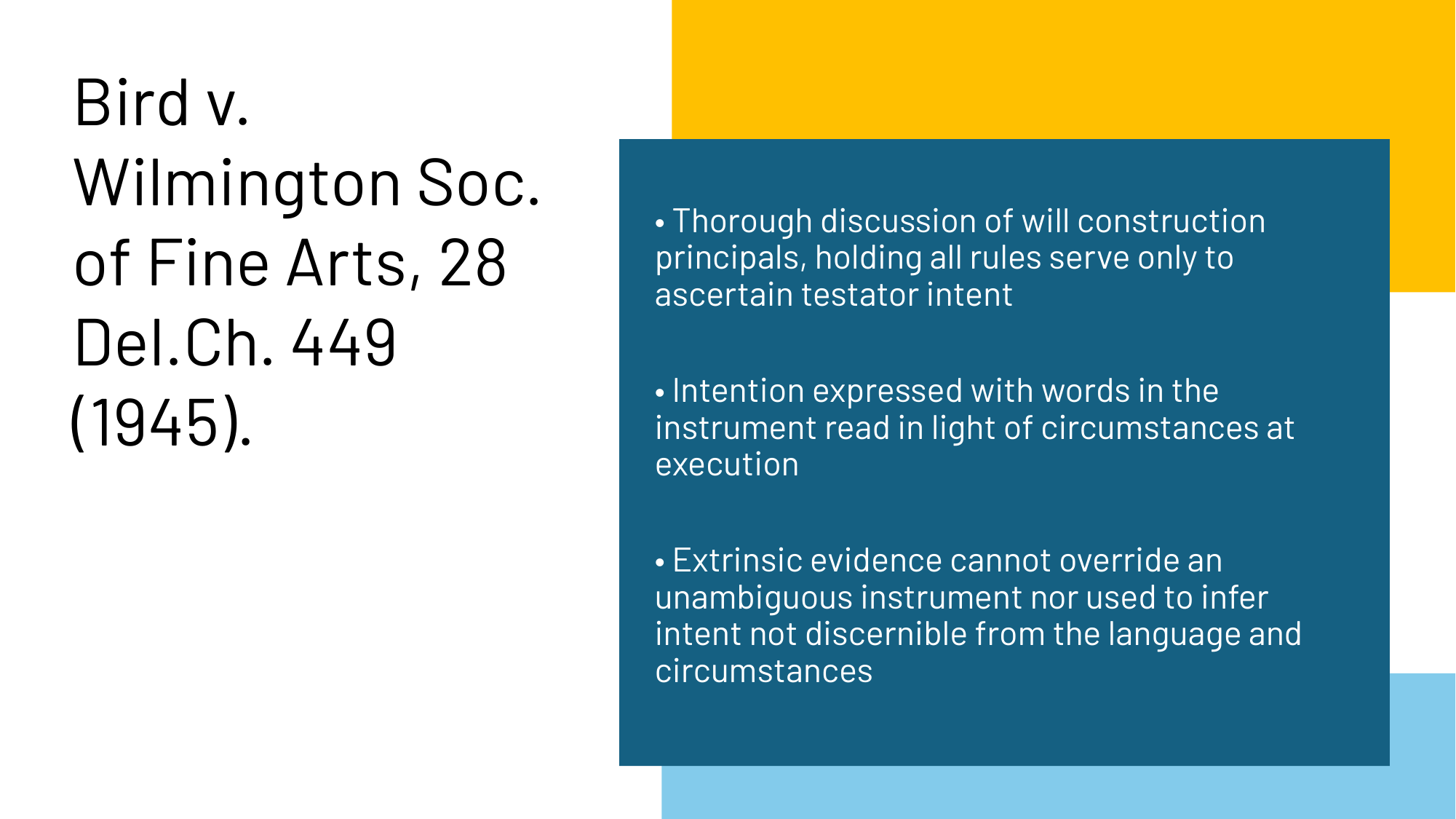

# Bird v. Wilmington Soc. of Fine Arts, 28 Del.Ch. 449 (1945).
• Thorough discussion of will construction principals, holding all rules serve only to ascertain testator intent

• Intention expressed with words in the instrument read in light of circumstances at execution

• Extrinsic evidence cannot override an unambiguous instrument nor used to infer intent not discernible from the language and circumstances